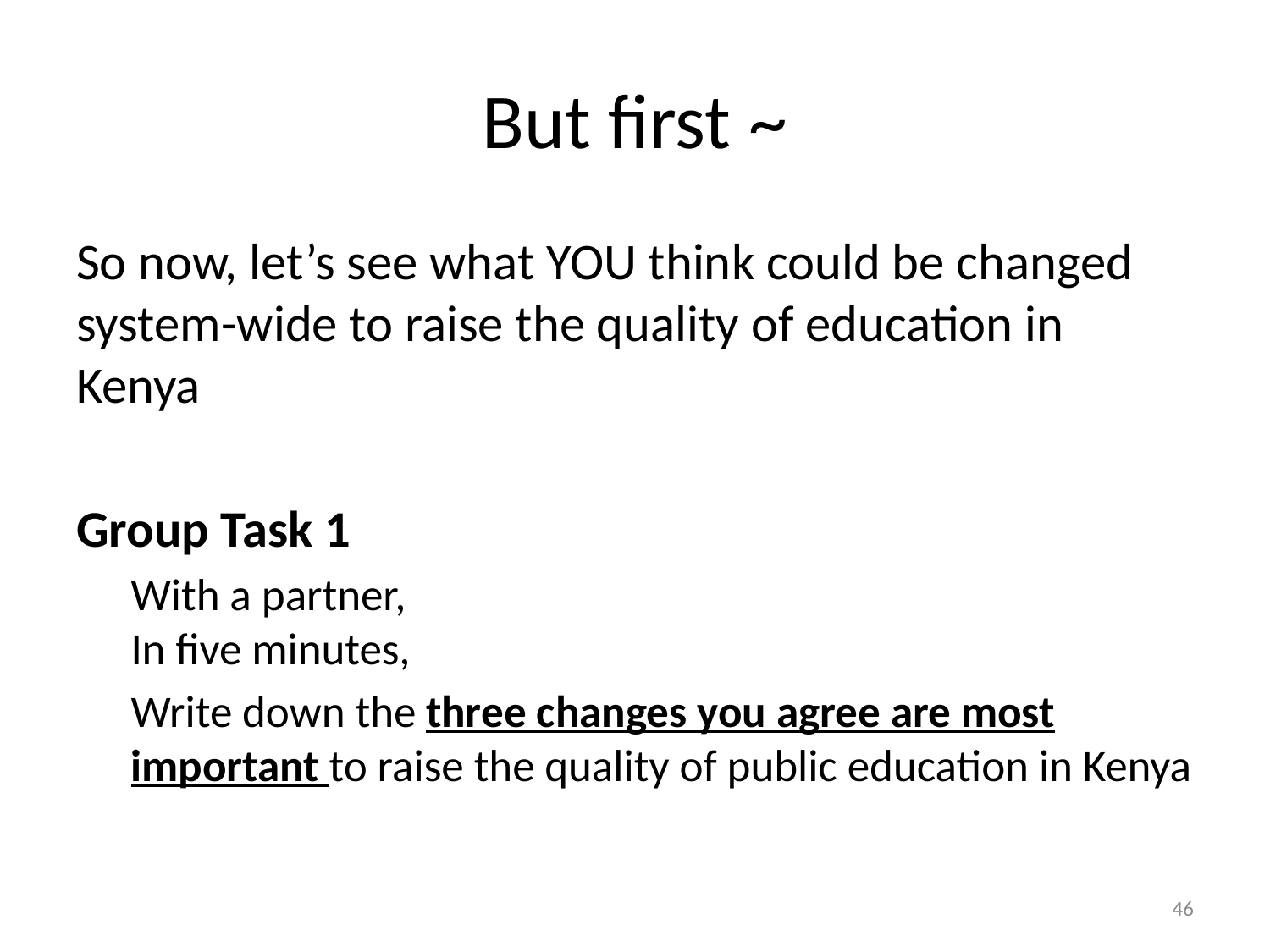

# But first ~
So now, let’s see what YOU think could be changed system-wide to raise the quality of education in Kenya

Group Task 1
With a partner,
In five minutes,
Write down the three changes you agree are most important to raise the quality of public education in Kenya
46